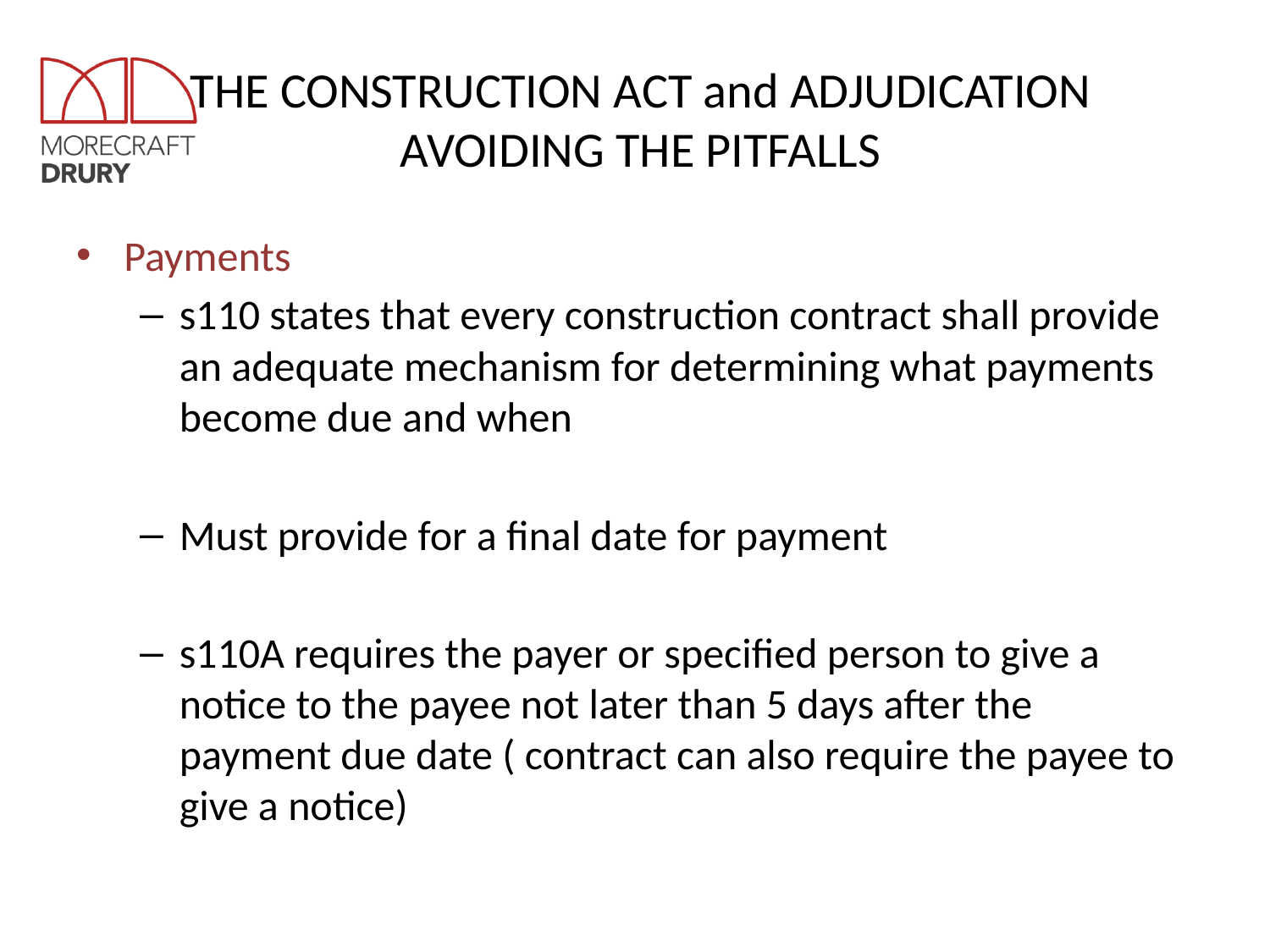

# THE CONSTRUCTION ACT and ADJUDICATION AVOIDING THE PITFALLS
Payments
s110 states that every construction contract shall provide an adequate mechanism for determining what payments become due and when

Must provide for a final date for payment

s110A requires the payer or specified person to give a notice to the payee not later than 5 days after the payment due date ( contract can also require the payee to give a notice)